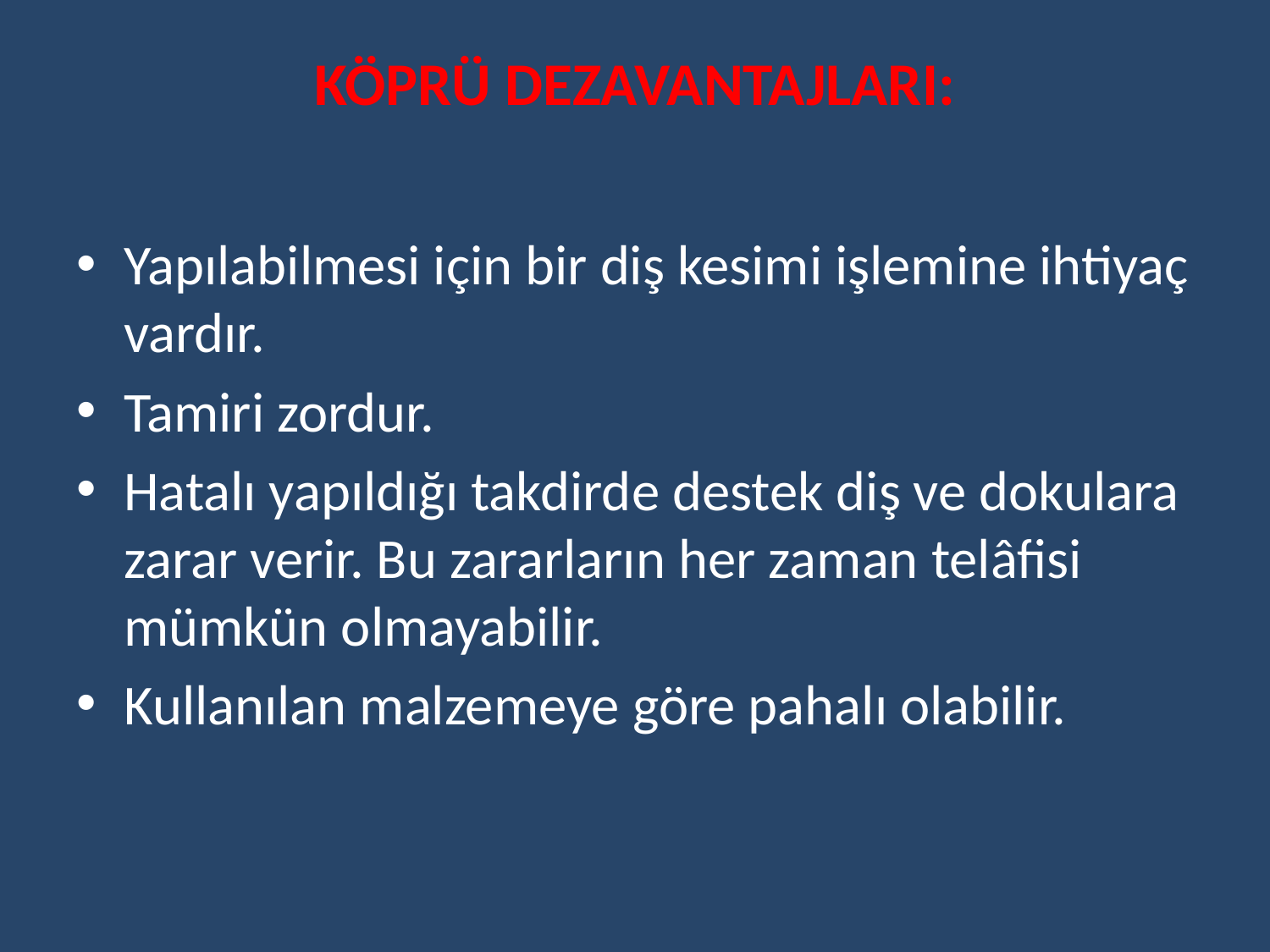

# KÖPRÜ DEZAVANTAJLARI:
Yapılabilmesi için bir diş kesimi işlemine ihtiyaç vardır.
Tamiri zordur.
Hatalı yapıldığı takdirde destek diş ve dokulara zarar verir. Bu zararların her zaman telâfisi mümkün olmayabilir.
Kullanılan malzemeye göre pahalı olabilir.